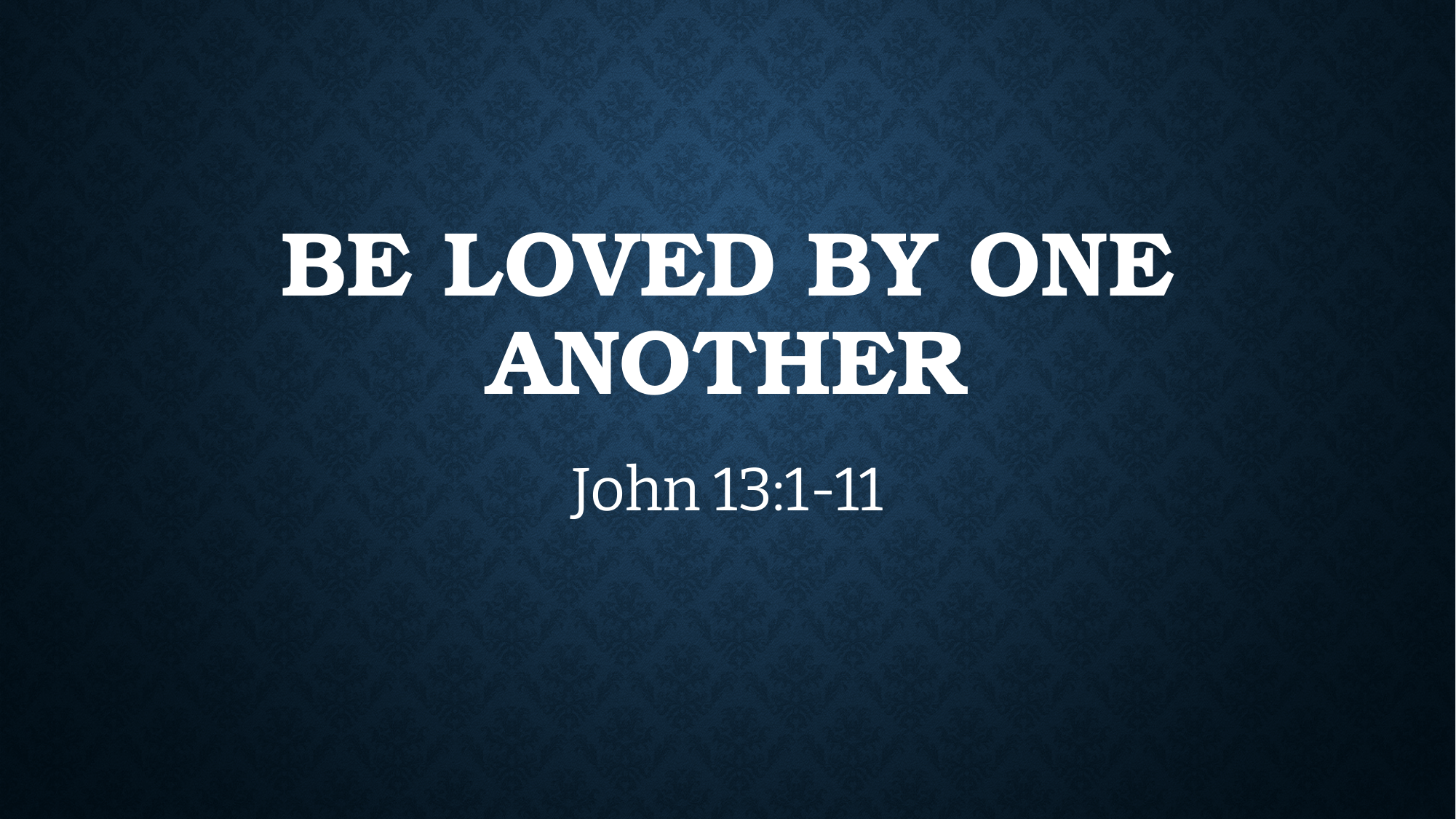

# Be loved by one another
John 13:1-11